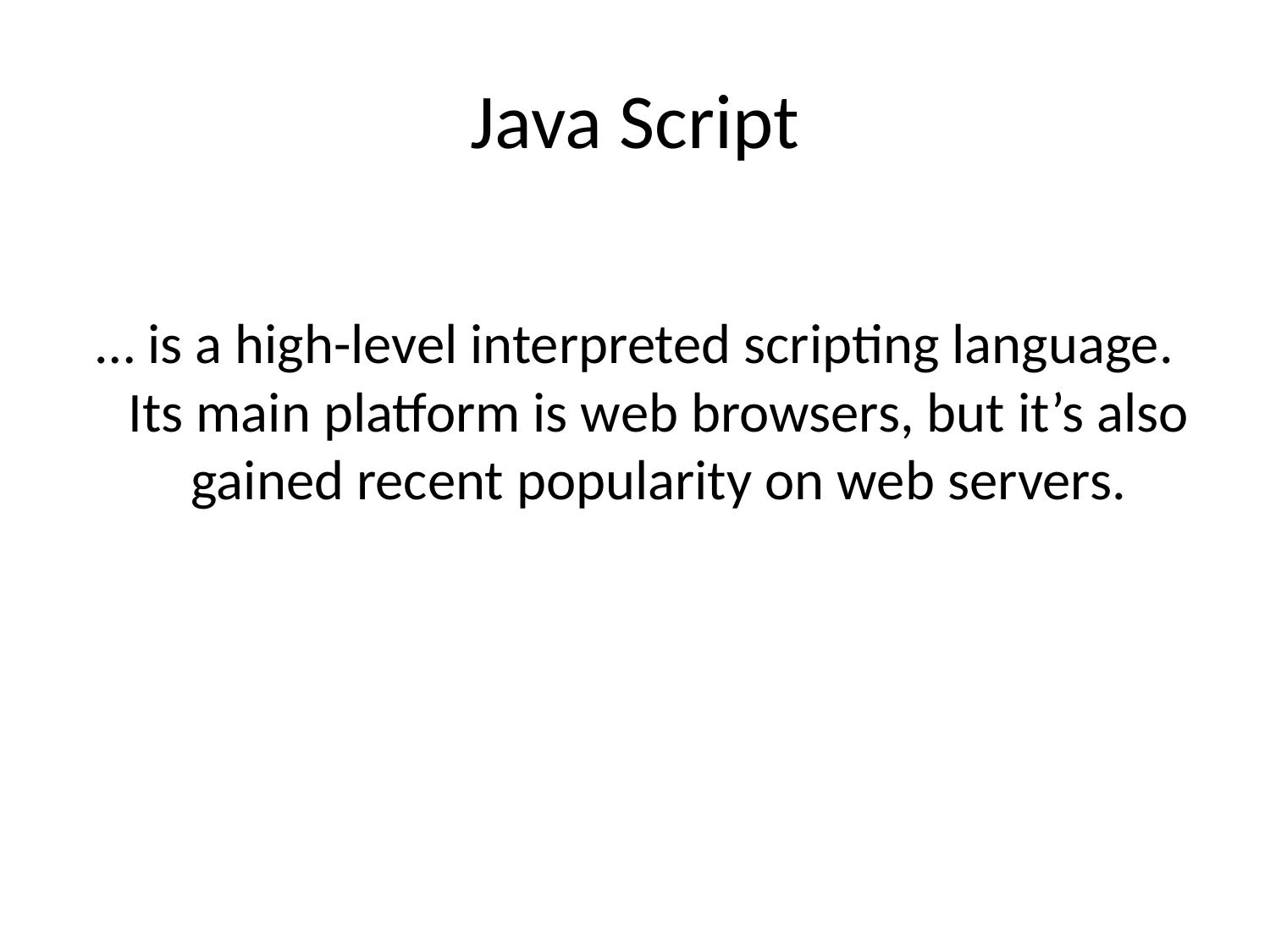

# Java Script

… is a high-level interpreted scripting language. Its main platform is web browsers, but it’s also gained recent popularity on web servers.